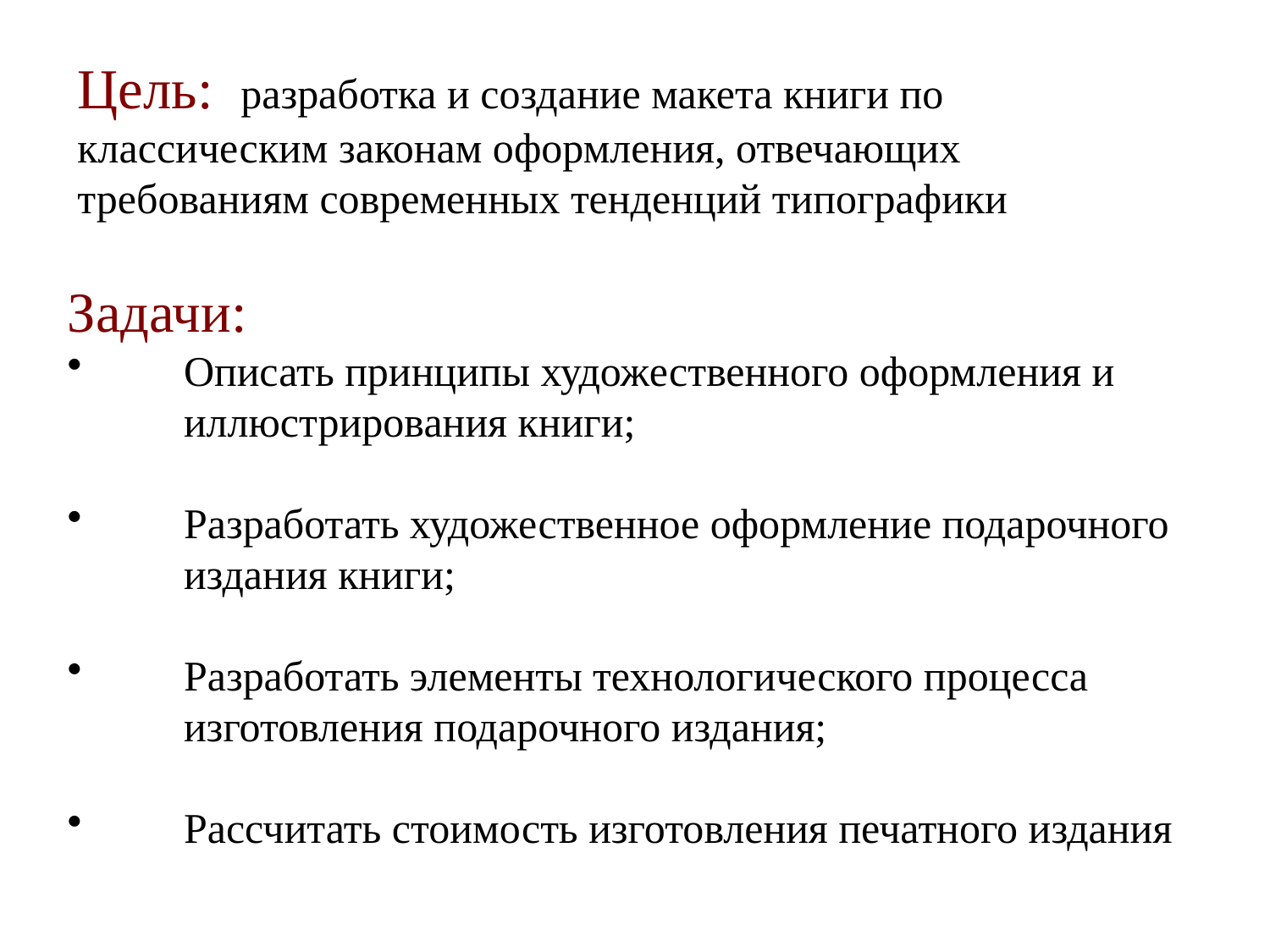

Цель:  разработка и создание макета книги по классическим законам оформления, отвечающих требованиям современных тенденций типографики
Задачи:
Описать принципы художественного оформления и иллюстрирования книги;

Разработать художественное оформление подарочного издания книги;

Разработать элементы технологического процесса изготовления подарочного издания;

Рассчитать стоимость изготовления печатного издания